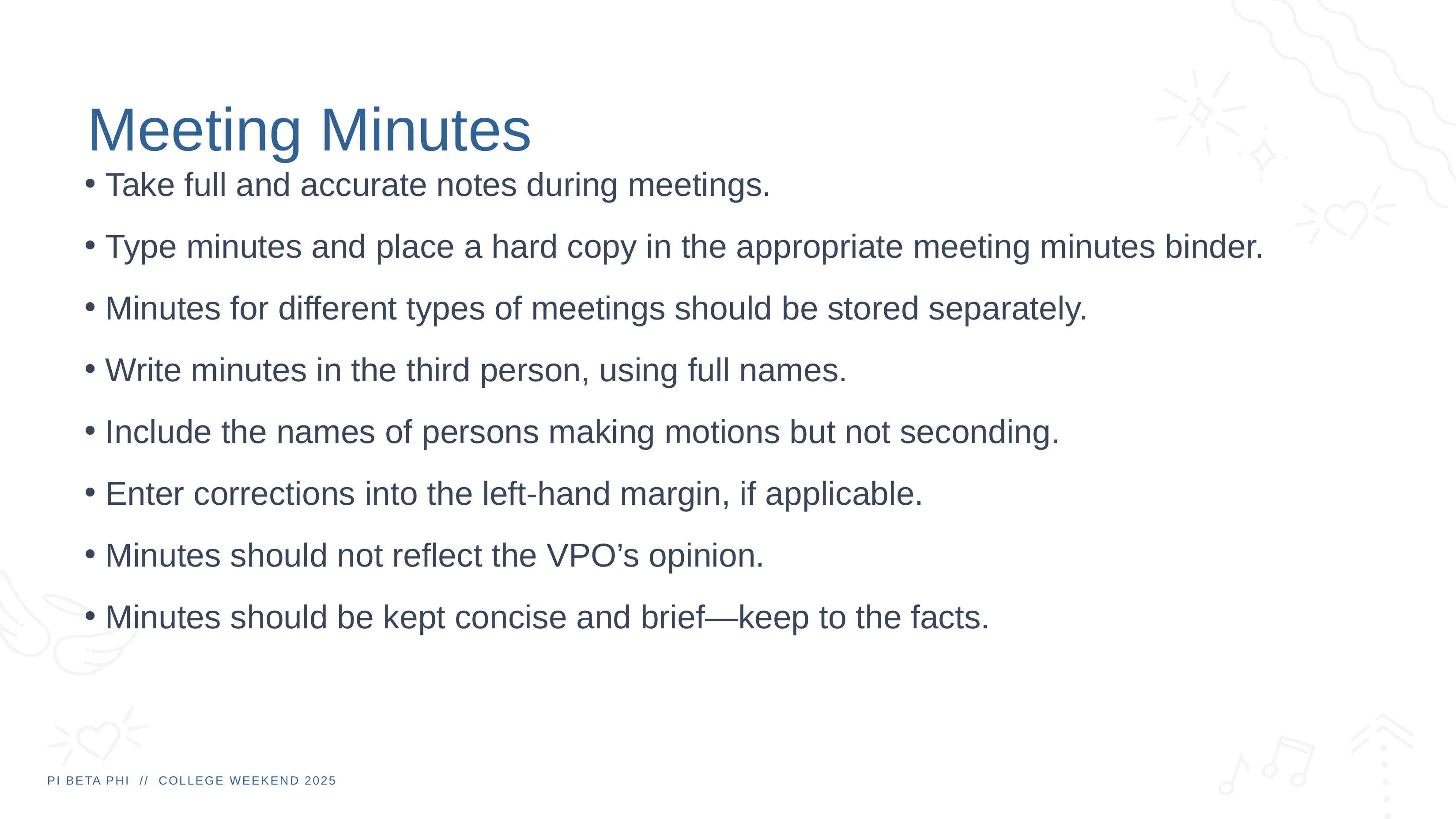

# Meeting Minutes
Take full and accurate notes during meetings.​
Type minutes and place a hard copy in the appropriate meeting minutes binder.​
Minutes for different types of meetings should be stored separately.​
Write minutes in the third person, using full names. ​
Include the names of persons making motions but not seconding.​
Enter corrections into the left-hand margin, if applicable.​
Minutes should not reflect the VPO’s opinion.​
Minutes should be kept concise and brief—keep to the facts.